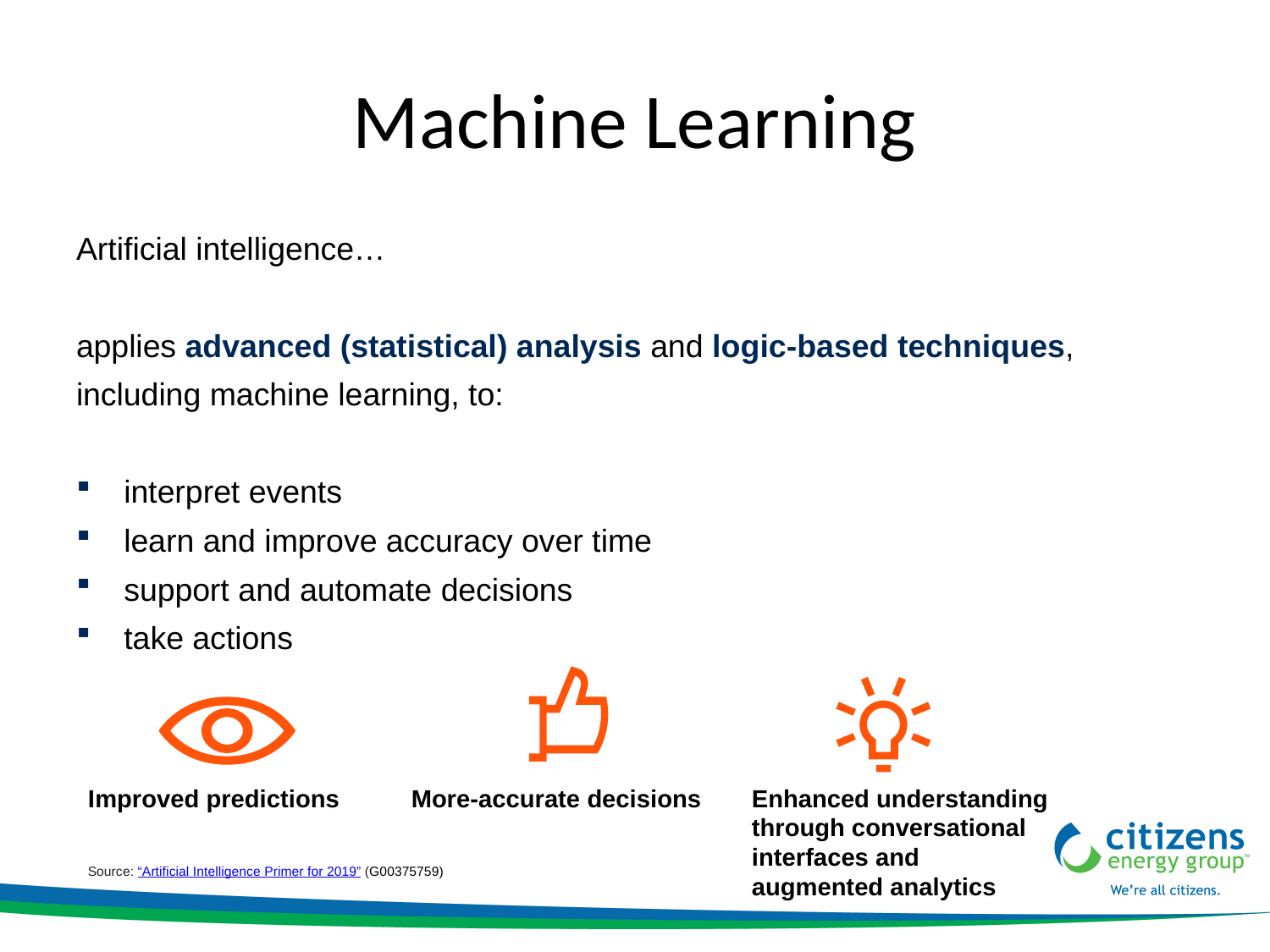

# Machine Learning
Artificial intelligence…

applies advanced (statistical) analysis and logic-based techniques,
including machine learning, to:

interpret events
learn and improve accuracy over time
support and automate decisions
take actions

Improved predictions

More-accurate decisions
Enhanced understanding through conversational interfaces and
augmented analytics
Source: “Artificial Intelligence Primer for 2019” (G00375759)